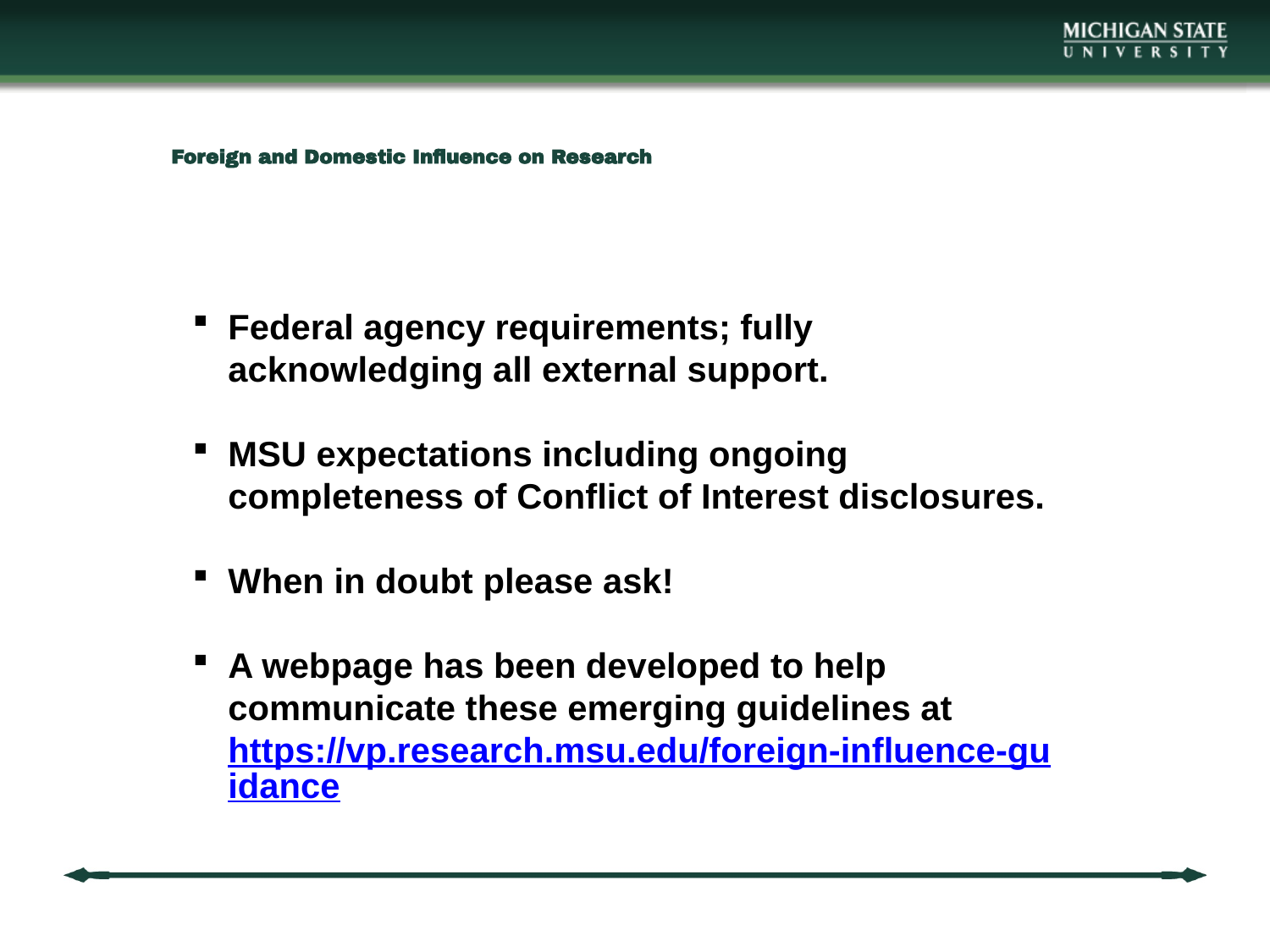

# Foreign and Domestic Influence on Research

Federal agency requirements; fully acknowledging all external support.

MSU expectations including ongoing completeness of Conflict of Interest disclosures.

When in doubt please ask!

A webpage has been developed to help communicate these emerging guidelines at https://vp.research.msu.edu/foreign-influence-guidance